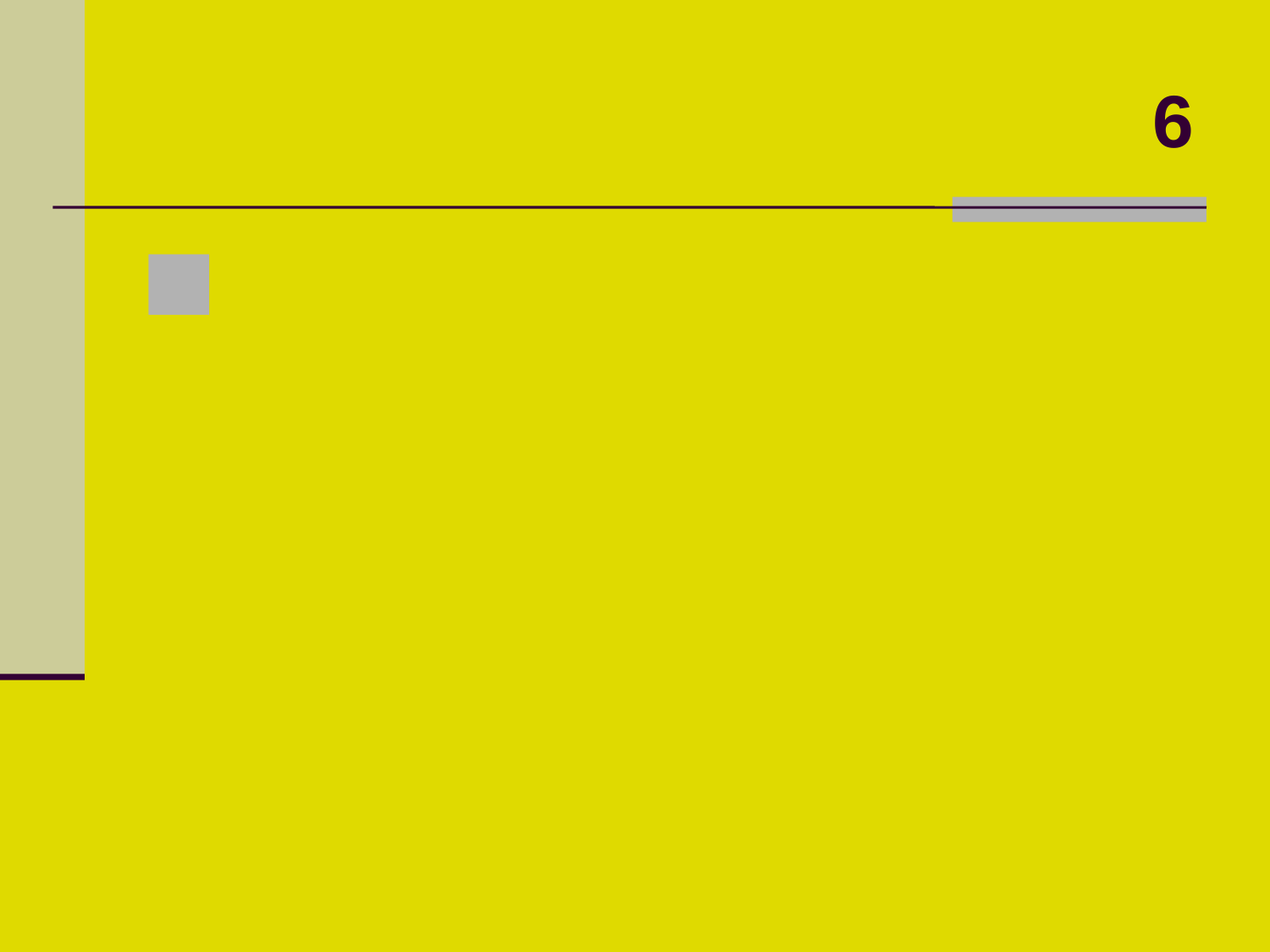

# 6
 Nome do chefe do personagem George Jetson?